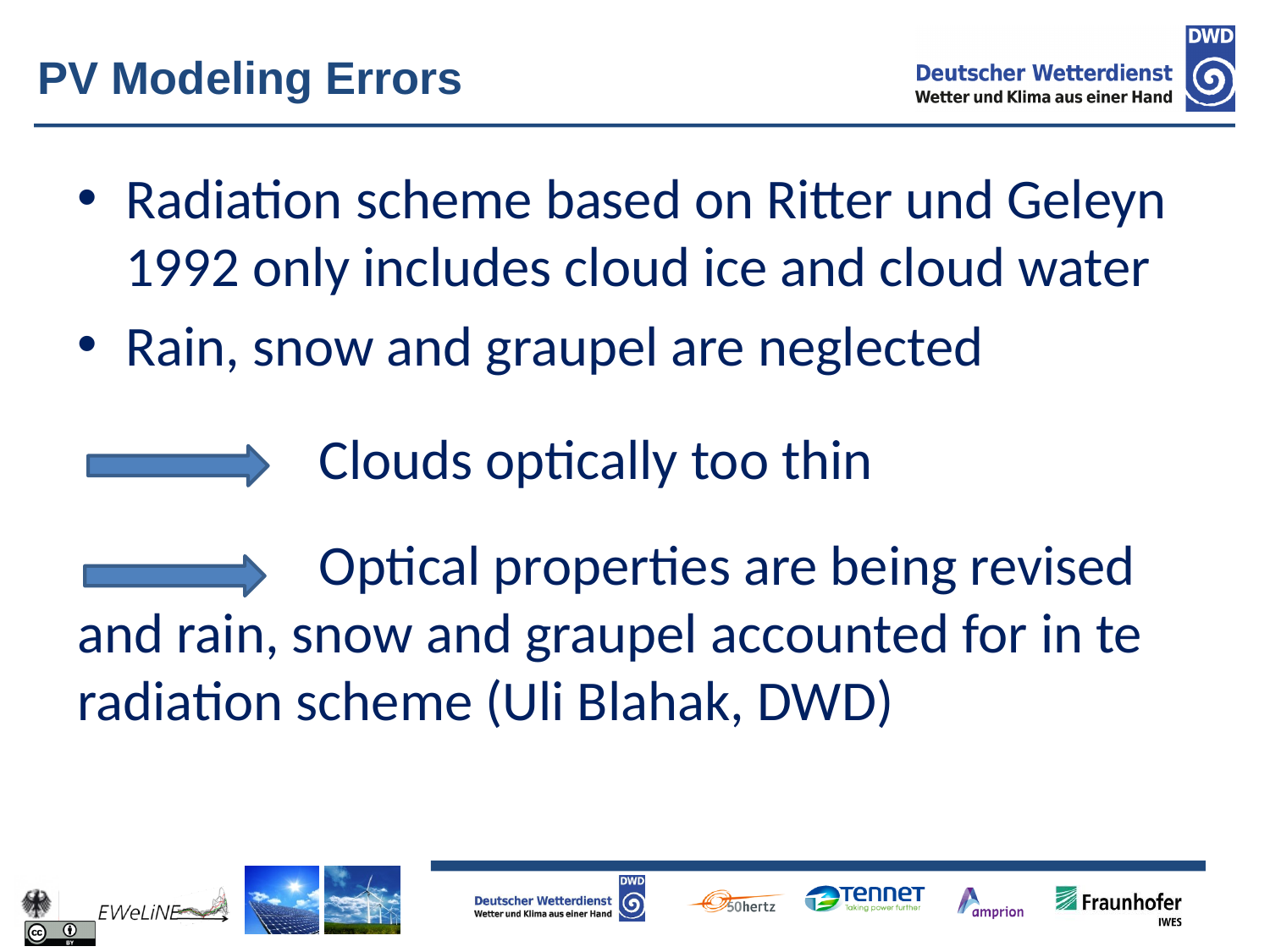

PV Modeling Errors
Radiation scheme based on Ritter und Geleyn 1992 only includes cloud ice and cloud water
Rain, snow and graupel are neglected

                   Clouds optically too thin

                   Optical properties are being revised and rain, snow and graupel accounted for in te radiation scheme (Uli Blahak, DWD)